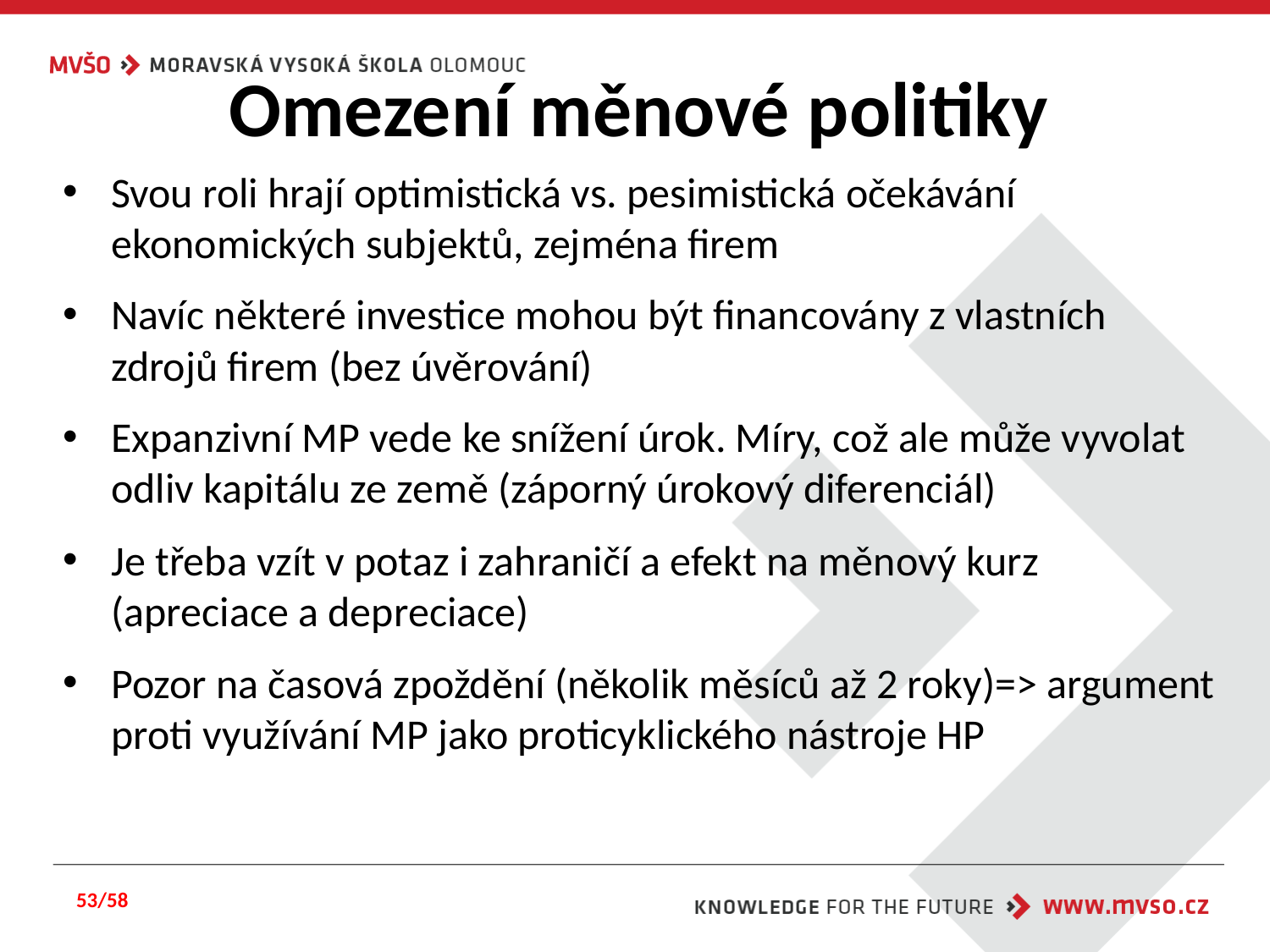

# Omezení měnové politiky
Svou roli hrají optimistická vs. pesimistická očekávání ekonomických subjektů, zejména firem
Navíc některé investice mohou být financovány z vlastních zdrojů firem (bez úvěrování)
Expanzivní MP vede ke snížení úrok. Míry, což ale může vyvolat odliv kapitálu ze země (záporný úrokový diferenciál)
Je třeba vzít v potaz i zahraničí a efekt na měnový kurz (apreciace a depreciace)
Pozor na časová zpoždění (několik měsíců až 2 roky)=> argument proti využívání MP jako proticyklického nástroje HP

53/58